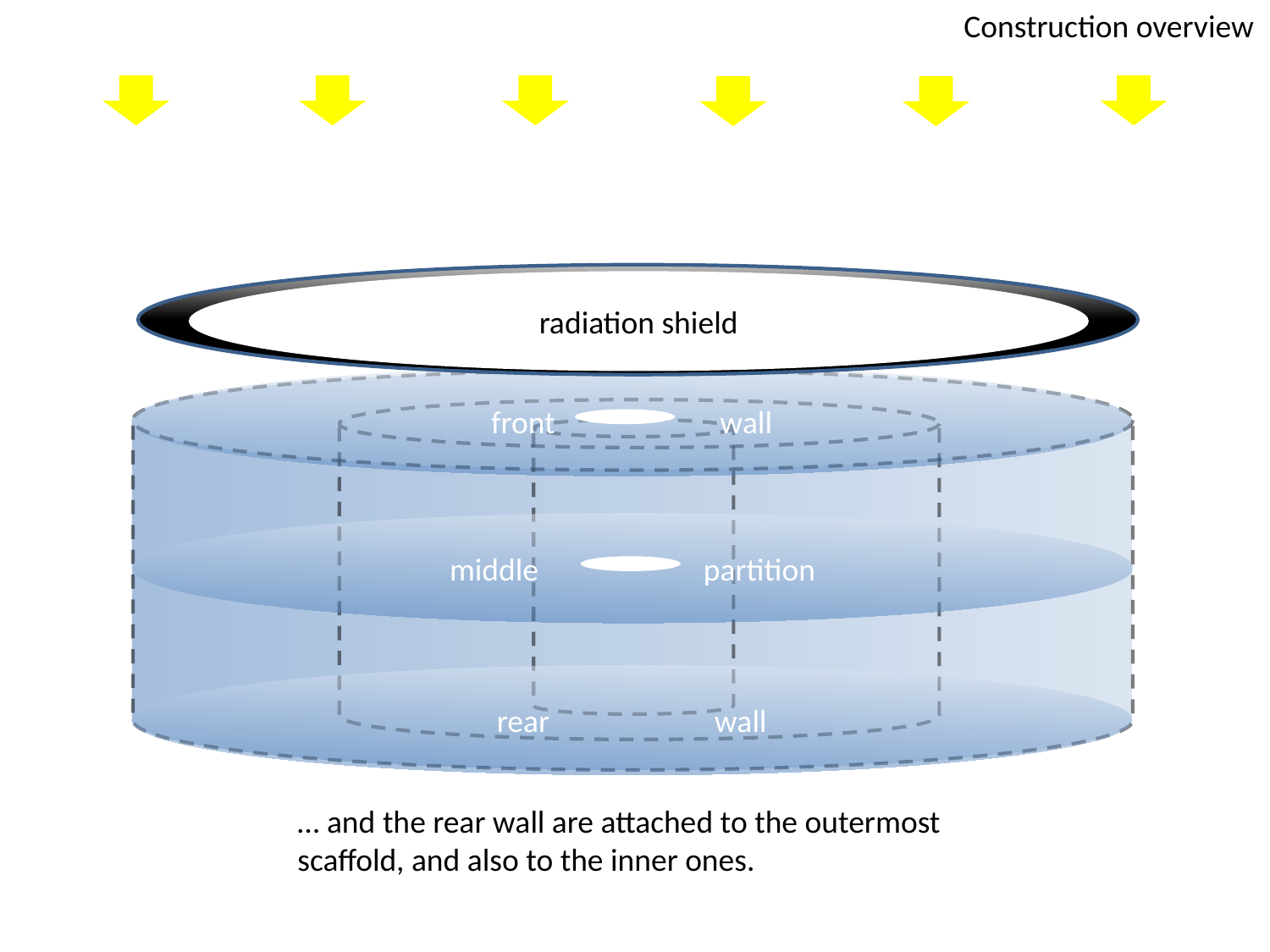

Construction overview

radiation shield
front                       wall

middle                       partition

rear                       wall
… and the rear wall are attached to the outermost scaffold, and also to the inner ones.